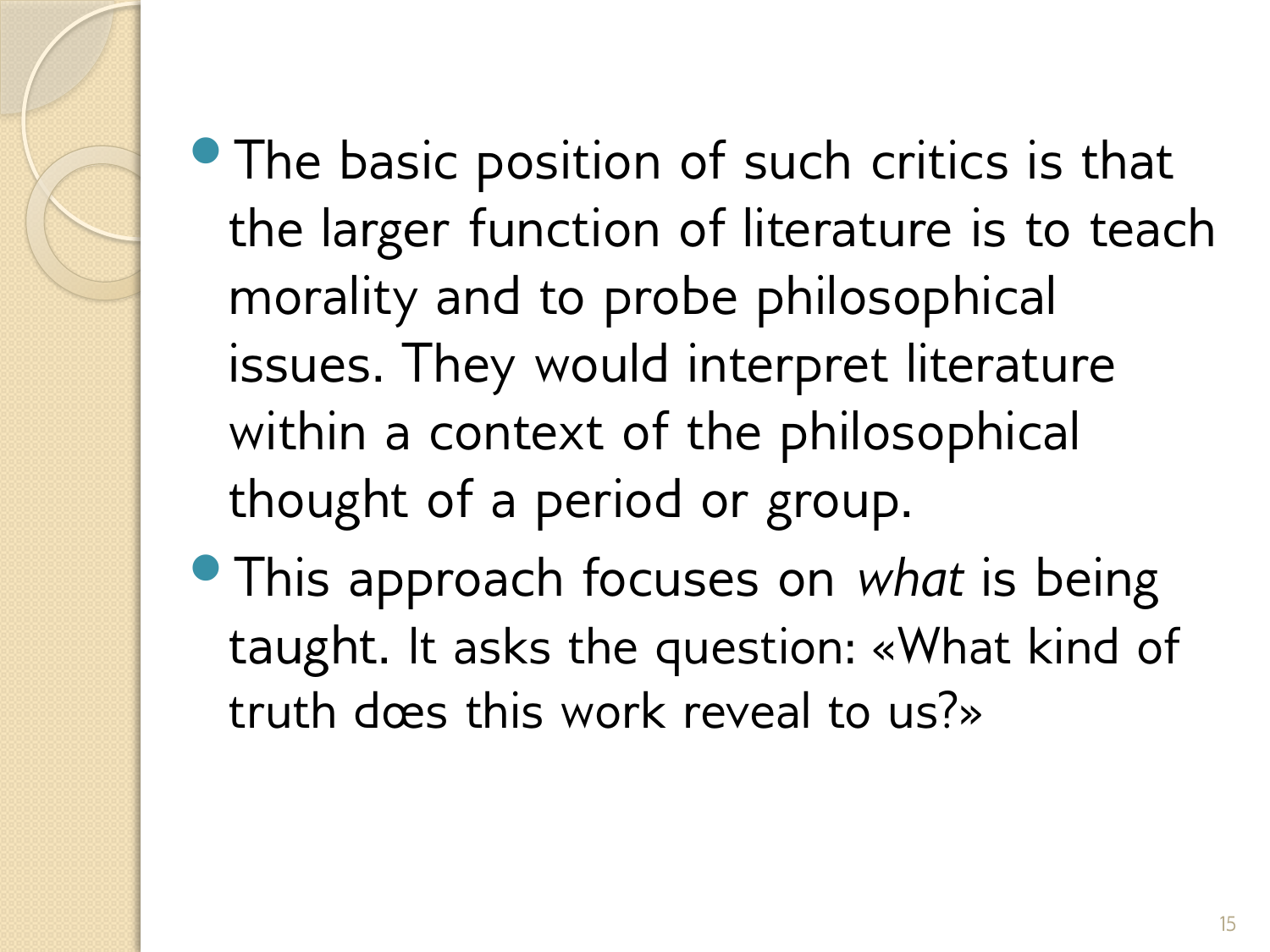

The basic position of such critics is that the larger function of literature is to teach morality and to probe philosophical issues. They would interpret literature within a context of the philosophical thought of a period or group.
This approach focuses on what is being taught. It asks the question: «What kind of truth does this work reveal to us?»
15